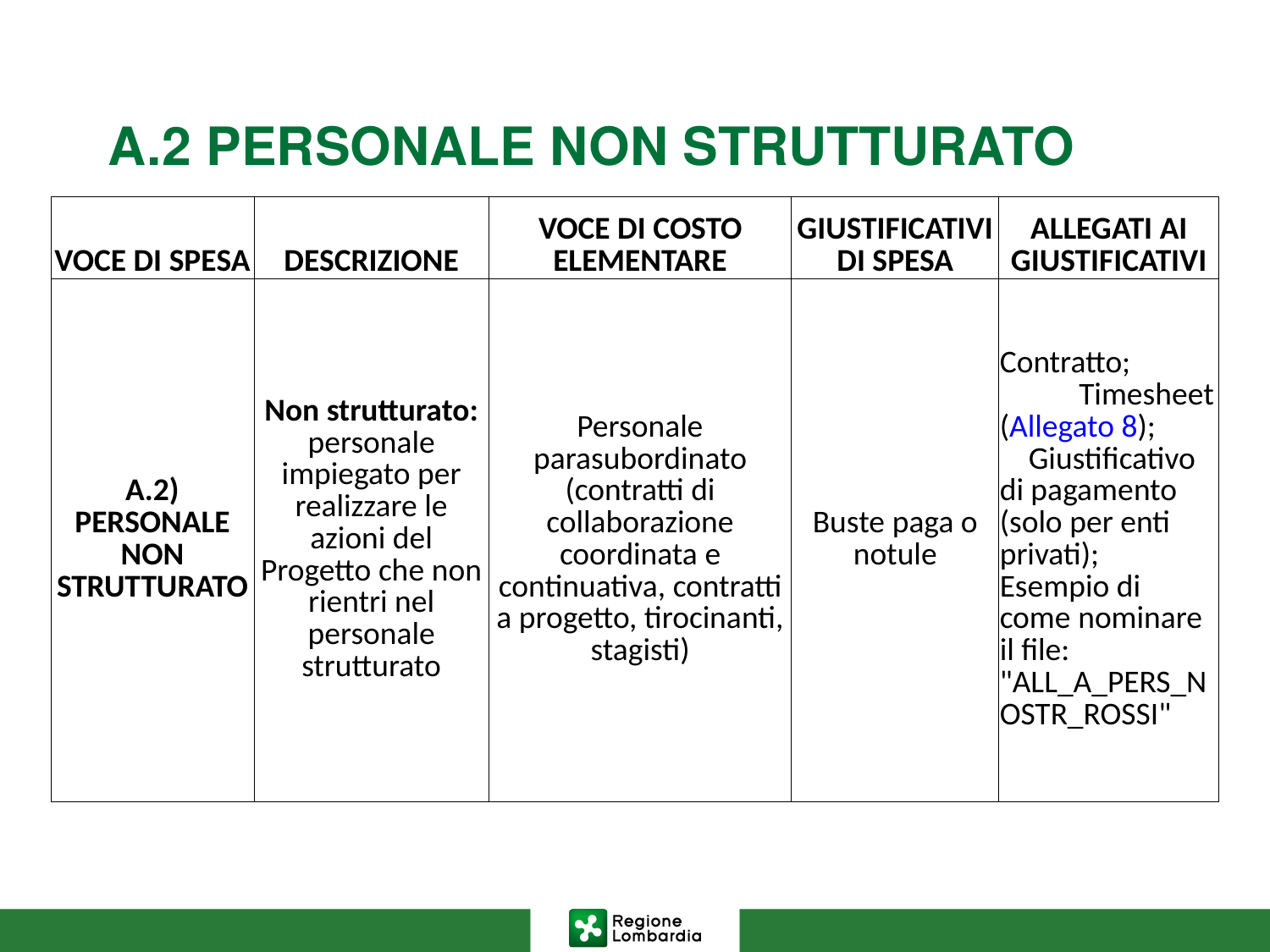

# A.2 PERSONALE NON STRUTTURATO
| VOCE DI SPESA | DESCRIZIONE | VOCE DI COSTO ELEMENTARE | GIUSTIFICATIVI DI SPESA | ALLEGATI AI GIUSTIFICATIVI |
| --- | --- | --- | --- | --- |
| A.2) PERSONALE NON STRUTTURATO | Non strutturato: personale impiegato per realizzare le azioni del Progetto che non rientri nel personale strutturato | Personale parasubordinato (contratti di collaborazione coordinata e continuativa, contratti a progetto, tirocinanti, stagisti) | Buste paga o notule | Contratto; Timesheet (Allegato 8); Giustificativo di pagamento (solo per enti privati); Esempio di come nominare il file: "ALL\_A\_PERS\_NOSTR\_ROSSI" |